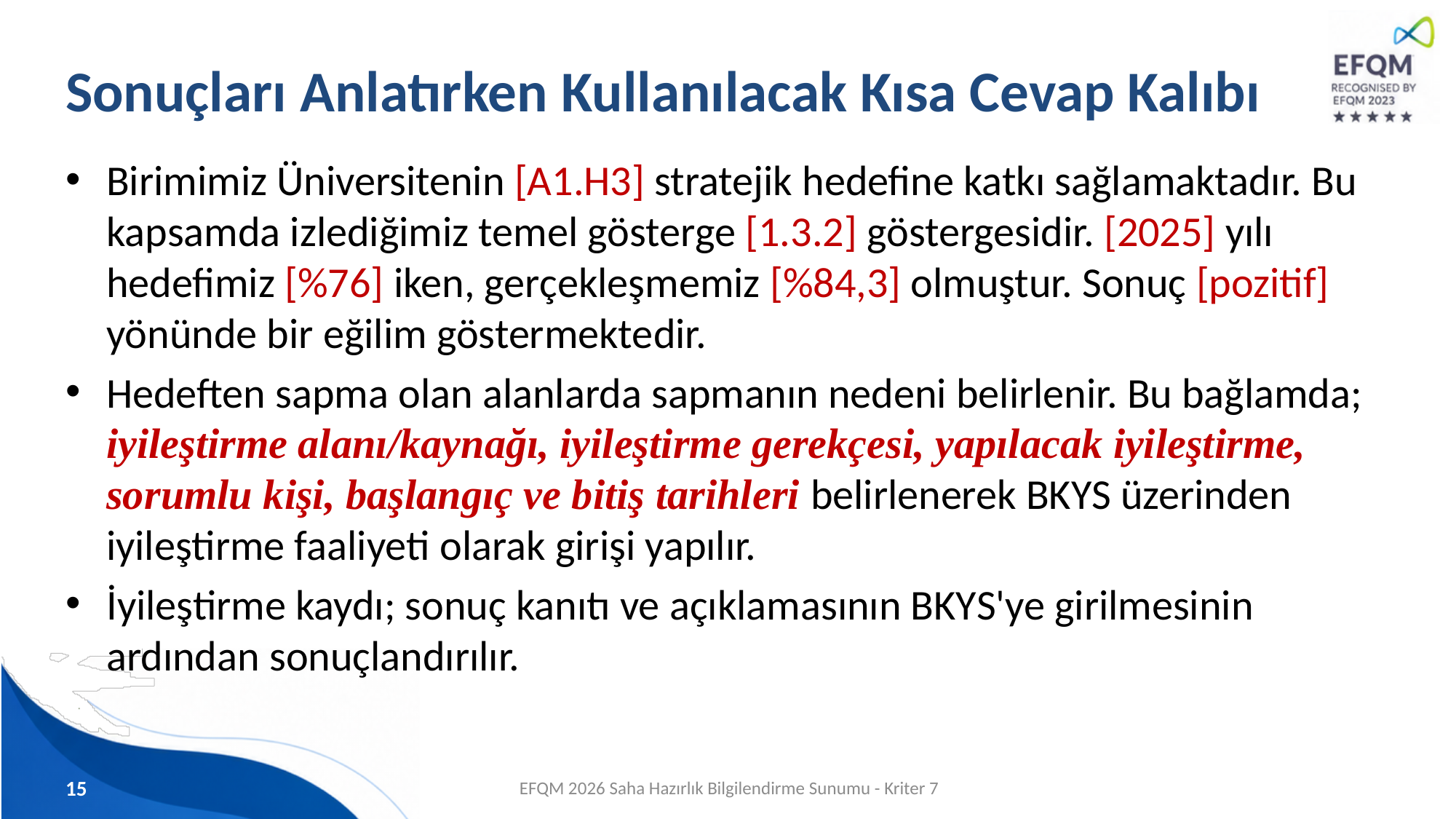

# Sonuçları Anlatırken Kullanılacak Kısa Cevap Kalıbı
Birimimiz Üniversitenin [A1.H3] stratejik hedefine katkı sağlamaktadır. Bu kapsamda izlediğimiz temel gösterge [1.3.2] göstergesidir. [2025] yılı hedefimiz [%76] iken, gerçekleşmemiz [%84,3] olmuştur. Sonuç [pozitif] yönünde bir eğilim göstermektedir.
Hedeften sapma olan alanlarda sapmanın nedeni belirlenir. Bu bağlamda; iyileştirme alanı/kaynağı, iyileştirme gerekçesi, yapılacak iyileştirme, sorumlu kişi, başlangıç ve bitiş tarihleri belirlenerek BKYS üzerinden iyileştirme faaliyeti olarak girişi yapılır.
İyileştirme kaydı; sonuç kanıtı ve açıklamasının BKYS'ye girilmesinin ardından sonuçlandırılır.
15
EFQM 2026 Saha Hazırlık Bilgilendirme Sunumu - Kriter 7